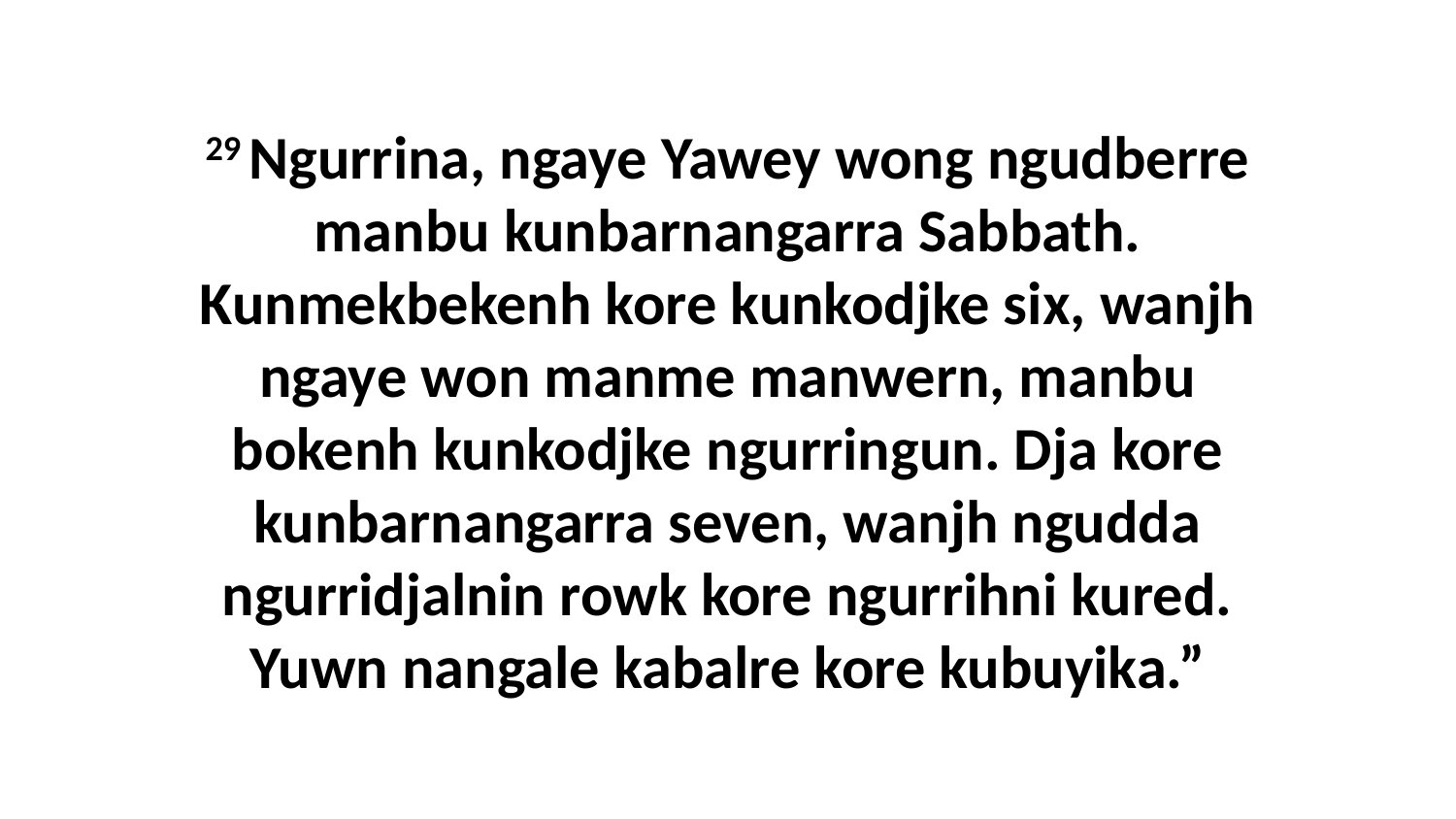

29 Ngurrina, ngaye Yawey wong ngudberre manbu kunbarnangarra Sabbath. Kunmekbekenh kore kunkodjke six, wanjh ngaye won manme manwern, manbu bokenh kunkodjke ngurringun. Dja kore kunbarnangarra seven, wanjh ngudda ngurridjalnin rowk kore ngurrihni kured. Yuwn nangale kabalre kore kubuyika.”